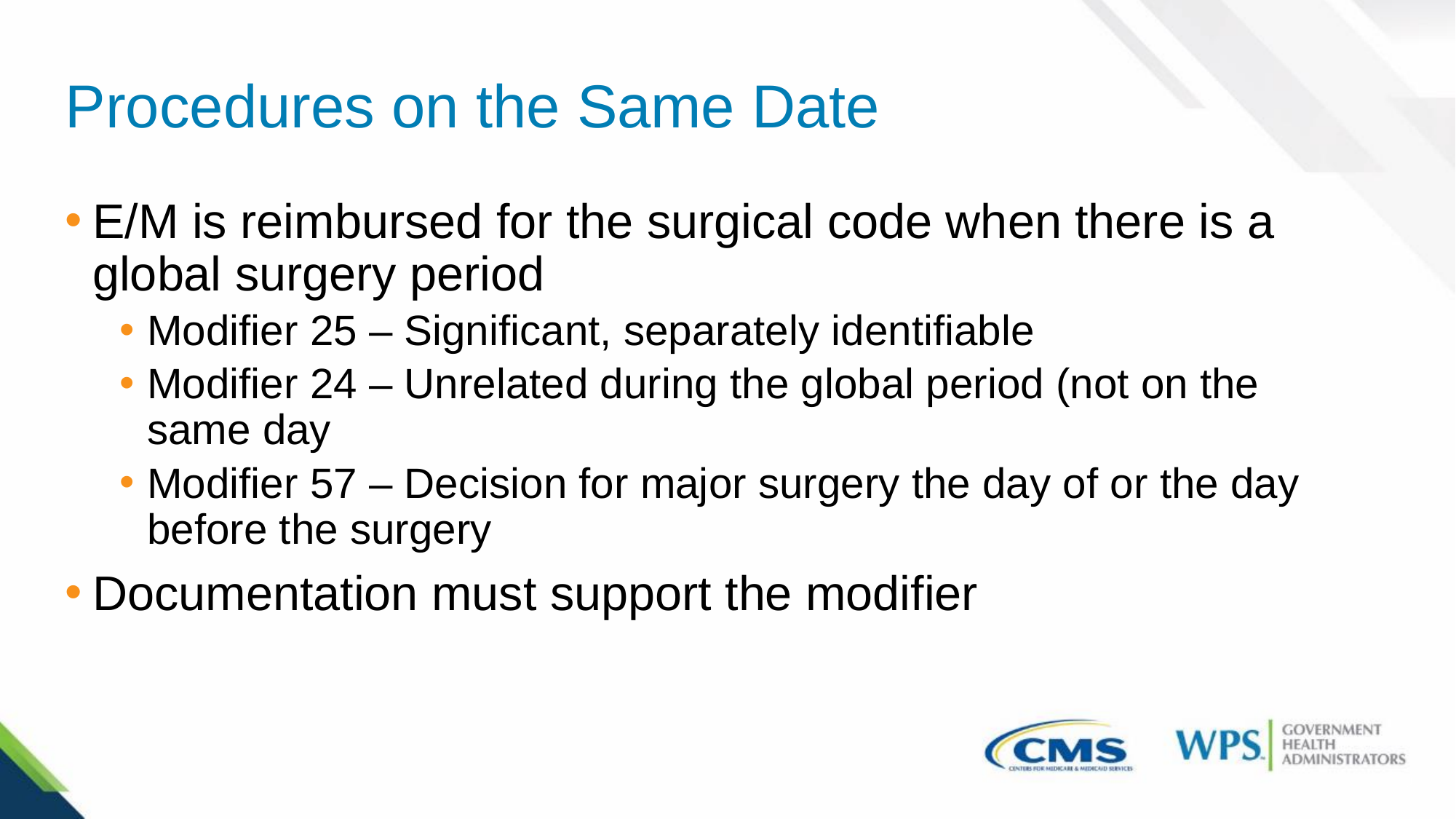

# Procedures on the Same Date
E/M is reimbursed for the surgical code when there is a global surgery period
Modifier 25 – Significant, separately identifiable
Modifier 24 – Unrelated during the global period (not on the same day
Modifier 57 – Decision for major surgery the day of or the day before the surgery
Documentation must support the modifier